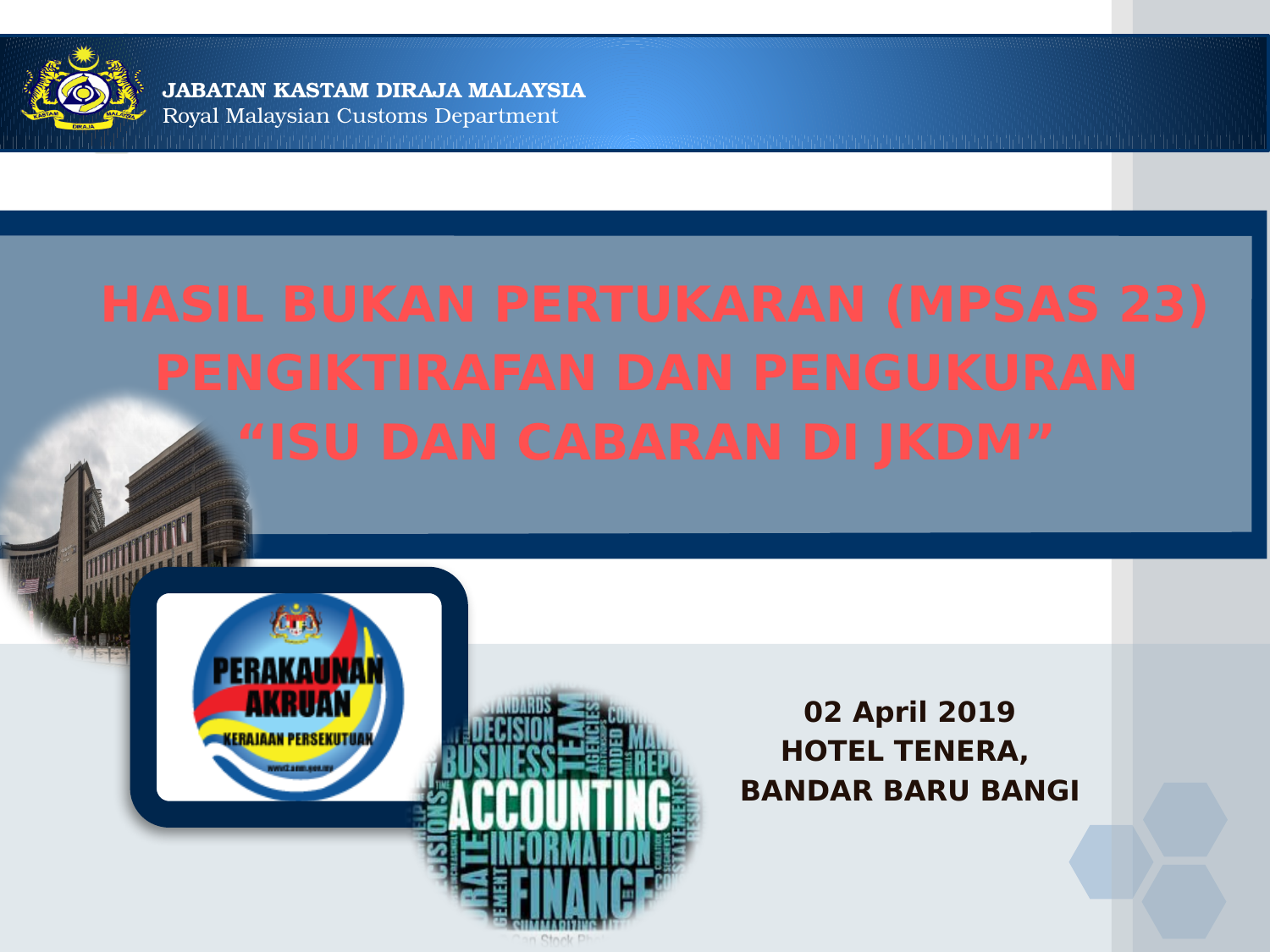

HASIL BUKAN PERTUKARAN (MPSAS 23)
PENGIKTIRAFAN DAN PENGUKURAN
“ISU DAN CABARAN DI JKDM”

02 April 2019
HOTEL TENERA,
BANDAR BARU BANGI